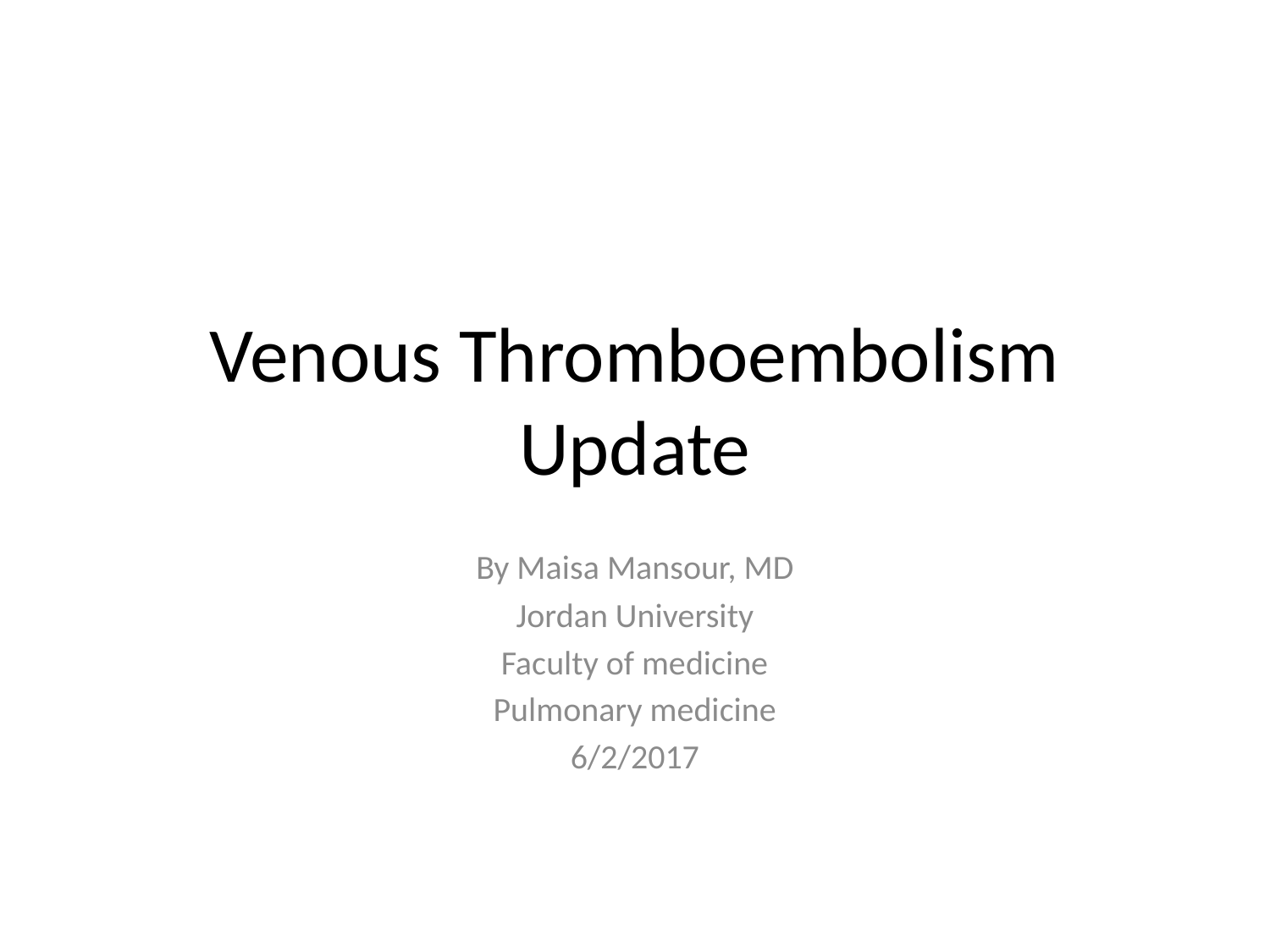

# Venous Thromboembolism Update
By Maisa Mansour, MD
Jordan University
Faculty of medicine
Pulmonary medicine
6/2/2017